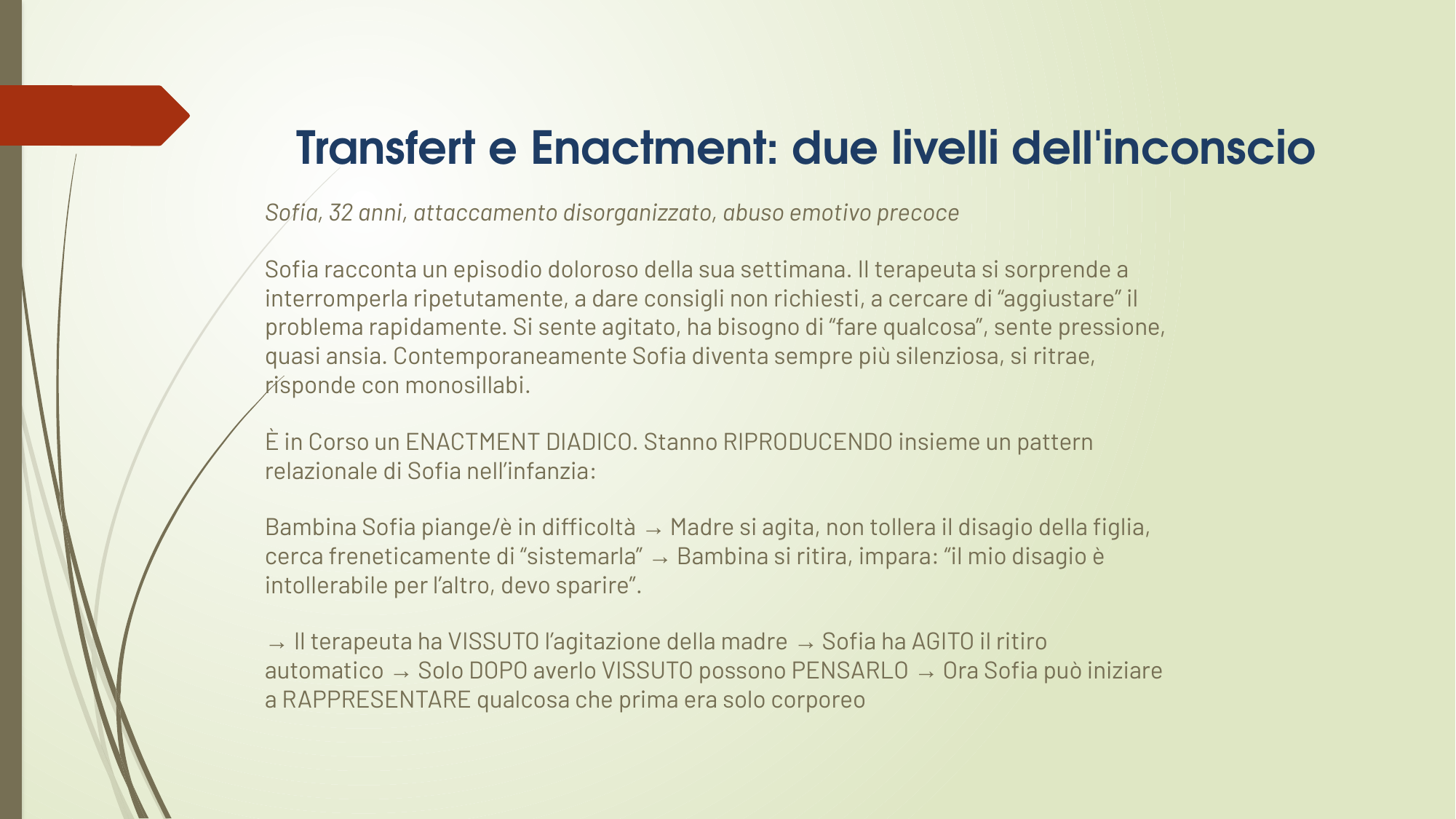

Transfert e Enactment: due livelli dell'inconscio
Sofia, 32 anni, attaccamento disorganizzato, abuso emotivo precoce
Sofia racconta un episodio doloroso della sua settimana. Il terapeuta si sorprende a interromperla ripetutamente, a dare consigli non richiesti, a cercare di “aggiustare” il problema rapidamente. Si sente agitato, ha bisogno di “fare qualcosa”, sente pressione, quasi ansia. Contemporaneamente Sofia diventa sempre più silenziosa, si ritrae, risponde con monosillabi.
È in Corso un ENACTMENT DIADICO. Stanno RIPRODUCENDO insieme un pattern relazionale di Sofia nell’infanzia:
Bambina Sofia piange/è in difficoltà → Madre si agita, non tollera il disagio della figlia, cerca freneticamente di “sistemarla” → Bambina si ritira, impara: “il mio disagio è intollerabile per l’altro, devo sparire”.
→ Il terapeuta ha VISSUTO l’agitazione della madre → Sofia ha AGITO il ritiro automatico → Solo DOPO averlo VISSUTO possono PENSARLO → Ora Sofia può iniziare a RAPPRESENTARE qualcosa che prima era solo corporeo